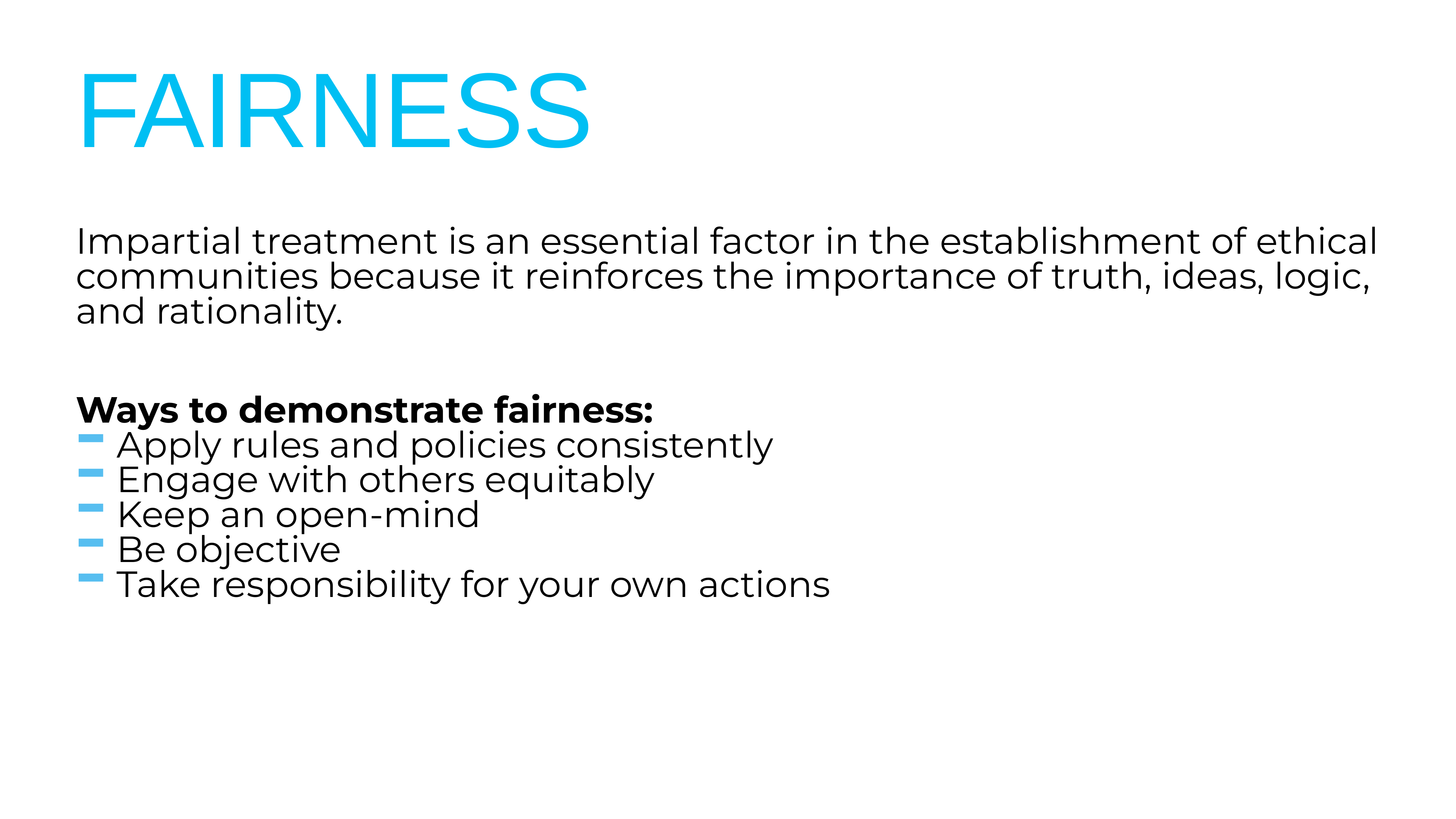

# fairness
Impartial treatment is an essential factor in the establishment of ethical communities because it reinforces the importance of truth, ideas, logic, and rationality.
Ways to demonstrate fairness:
Apply rules and policies consistently
Engage with others equitably
Keep an open-mind
Be objective
Take responsibility for your own actions